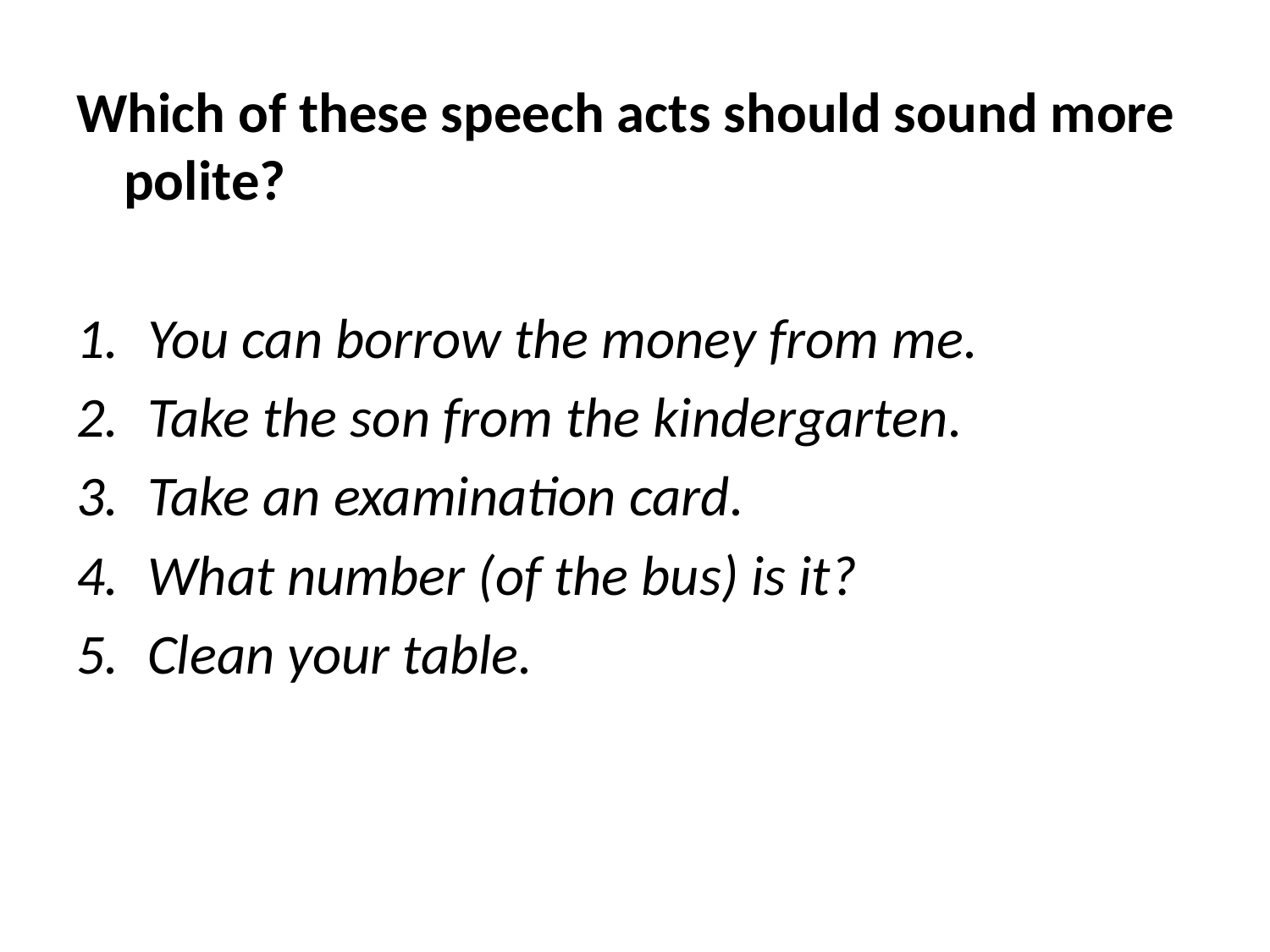

Which of these speech acts should sound more polite?

You can borrow the money from me.
Take the son from the kindergarten.
Take an examination card.
What number (of the bus) is it?
Clean your table.